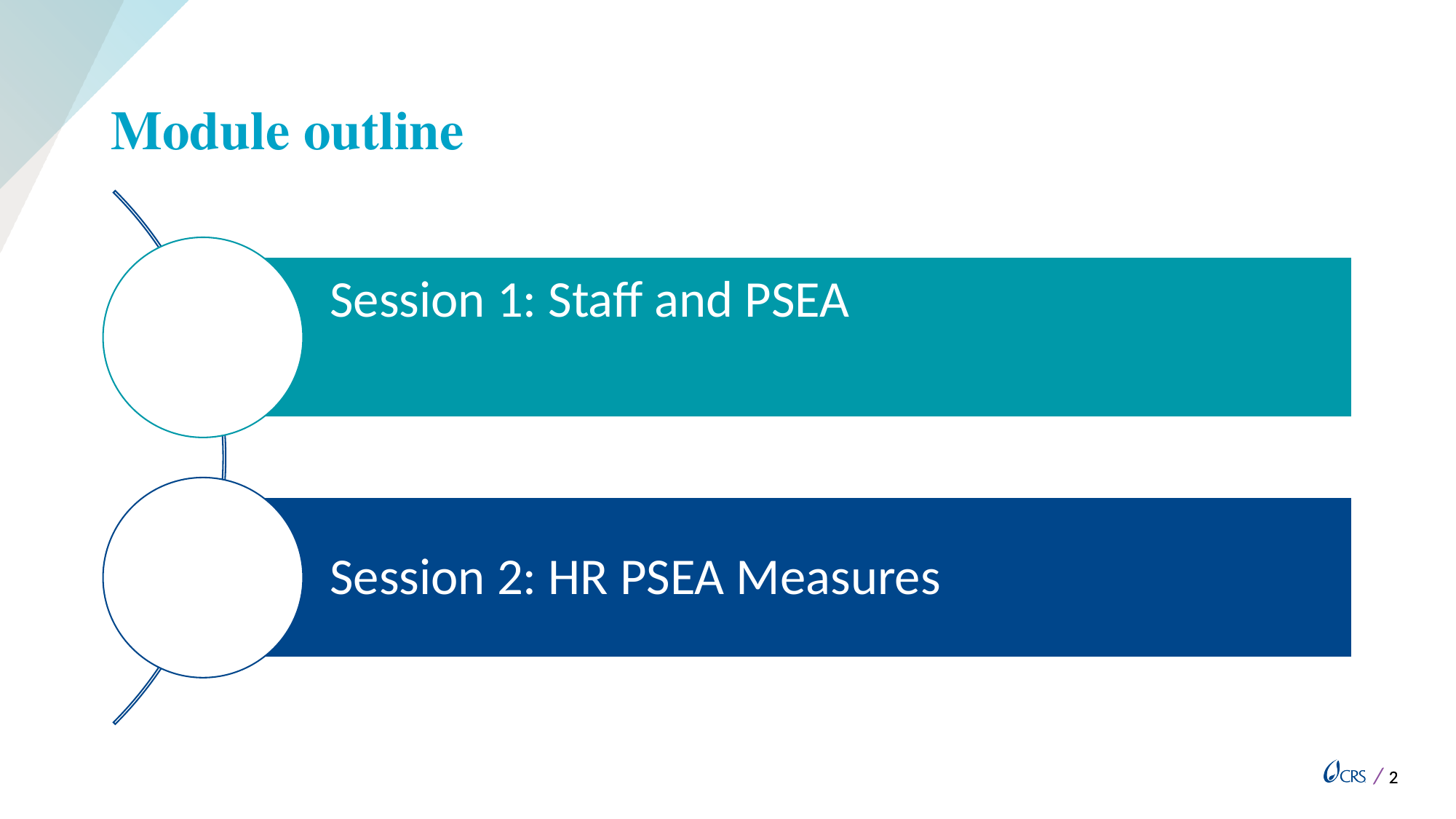

# Module outline
Session 1: Staff and PSEA

Session 2: HR PSEA Measures